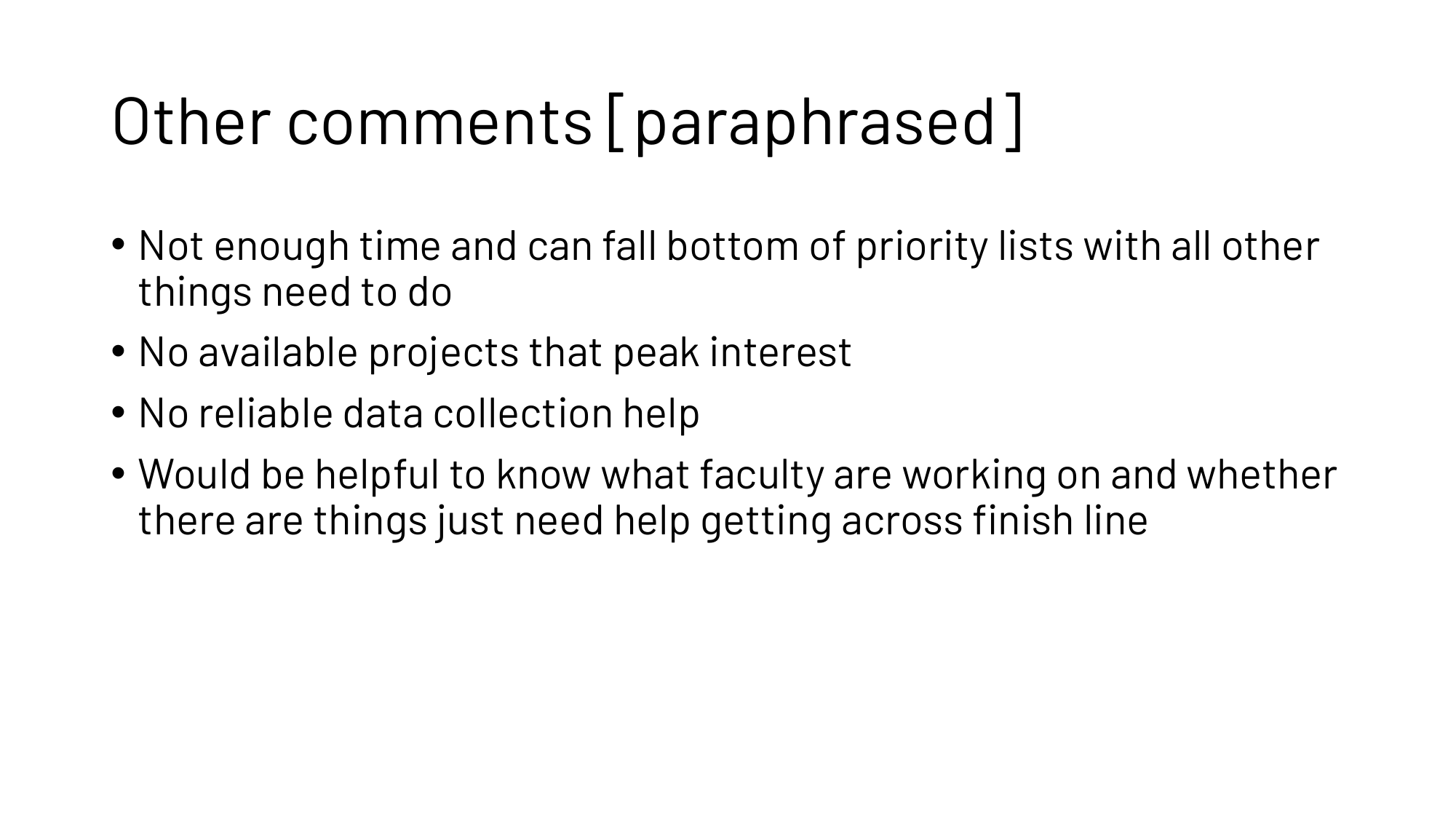

# Other comments [paraphrased]
Not enough time and can fall bottom of priority lists with all other things need to do
No available projects that peak interest
No reliable data collection help
Would be helpful to know what faculty are working on and whether there are things just need help getting across finish line